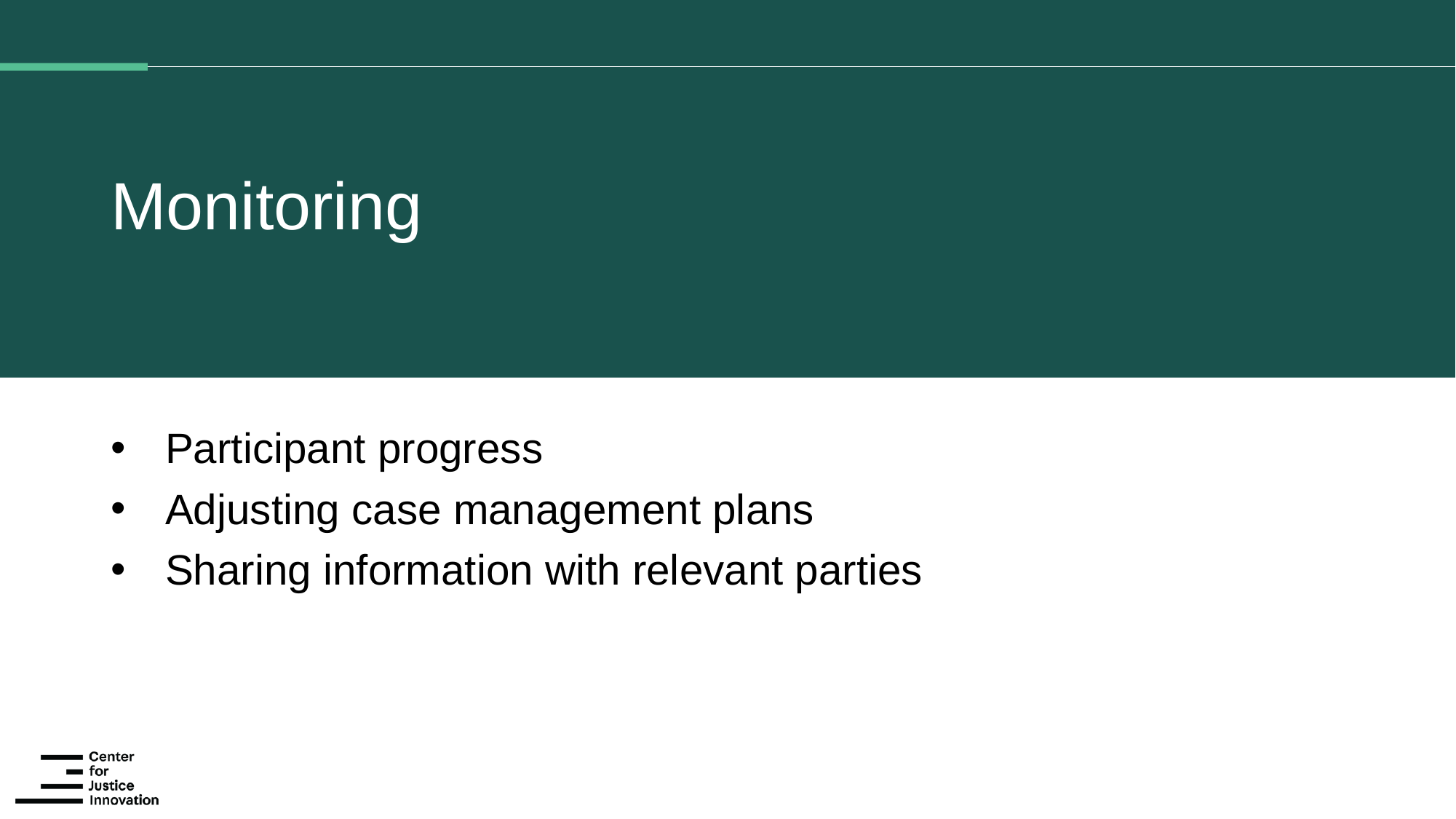

# Monitoring
Participant progress
Adjusting case management plans
Sharing information with relevant parties